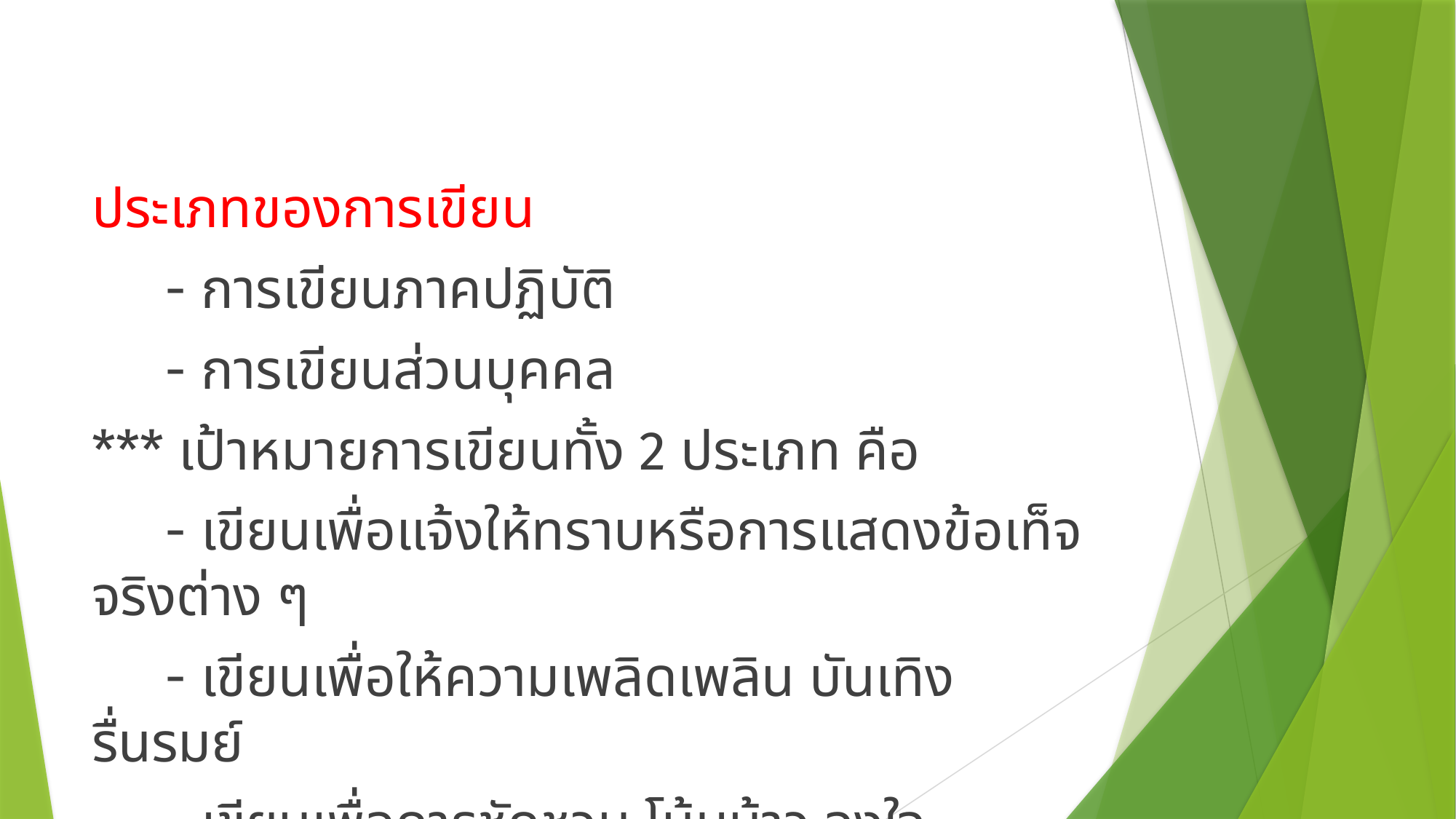

#
ประเภทของการเขียน
     - การเขียนภาคปฏิบัติ
     - การเขียนส่วนบุคคล
*** เป้าหมายการเขียนทั้ง 2 ประเภท คือ
     - เขียนเพื่อแจ้งให้ทราบหรือการแสดงข้อเท็จจริงต่าง ๆ
     - เขียนเพื่อให้ความเพลิดเพลิน บันเทิง รื่นรมย์
     - เขียนเพื่อการชักชวน โน้มน้าว จูงใจ